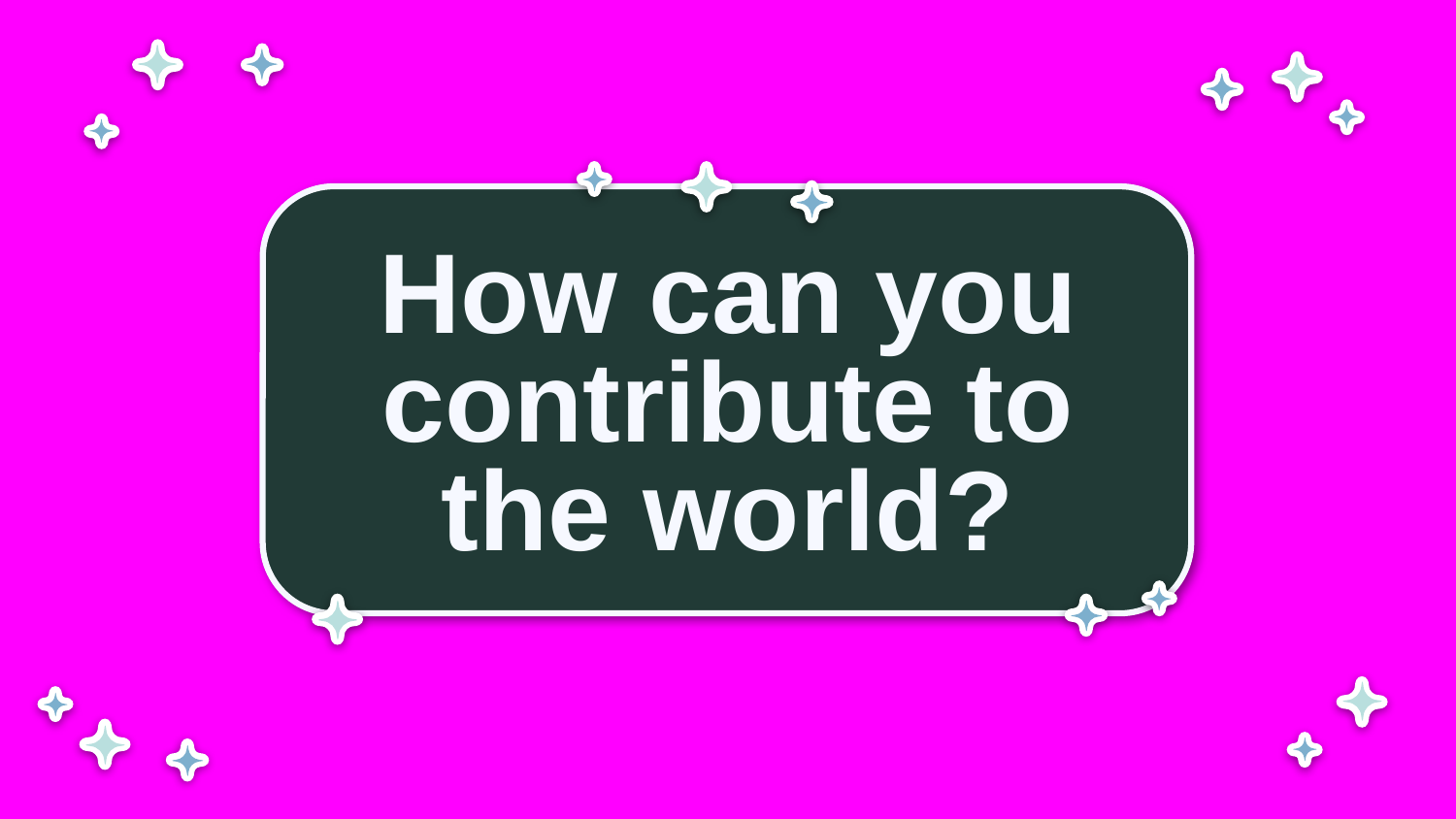

# How can you contribute to the world?